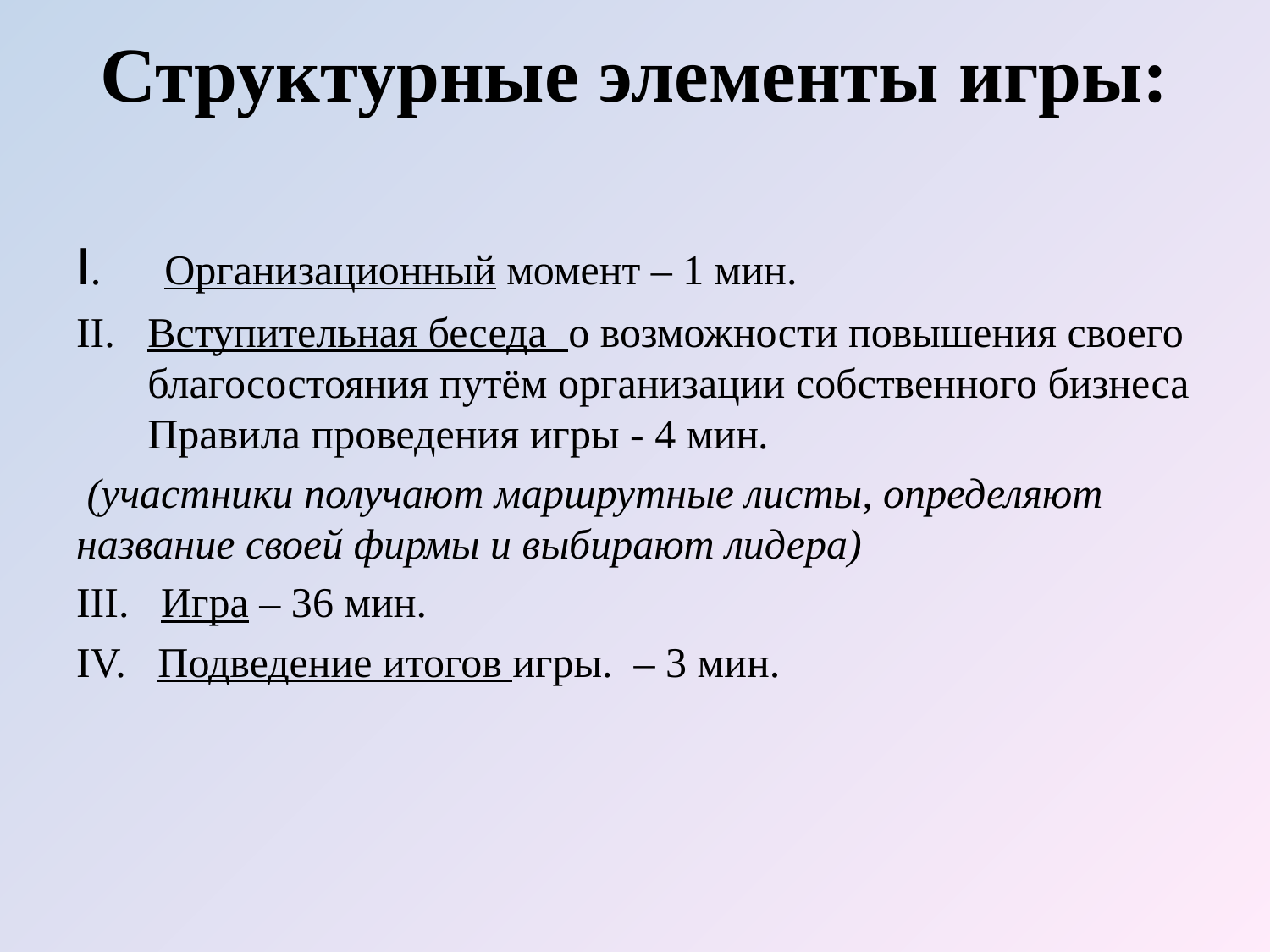

# Структурные элементы игры:
I.      Организационный момент – 1 мин.
Вступительная беседа  о возможности повышения своего благосостояния путём организации собственного бизнеса Правила проведения игры - 4 мин.
 (участники получают маршрутные листы, определяют название своей фирмы и выбирают лидера)
III.   Игра – 36 мин.
IV.   Подведение итогов игры.  – 3 мин.